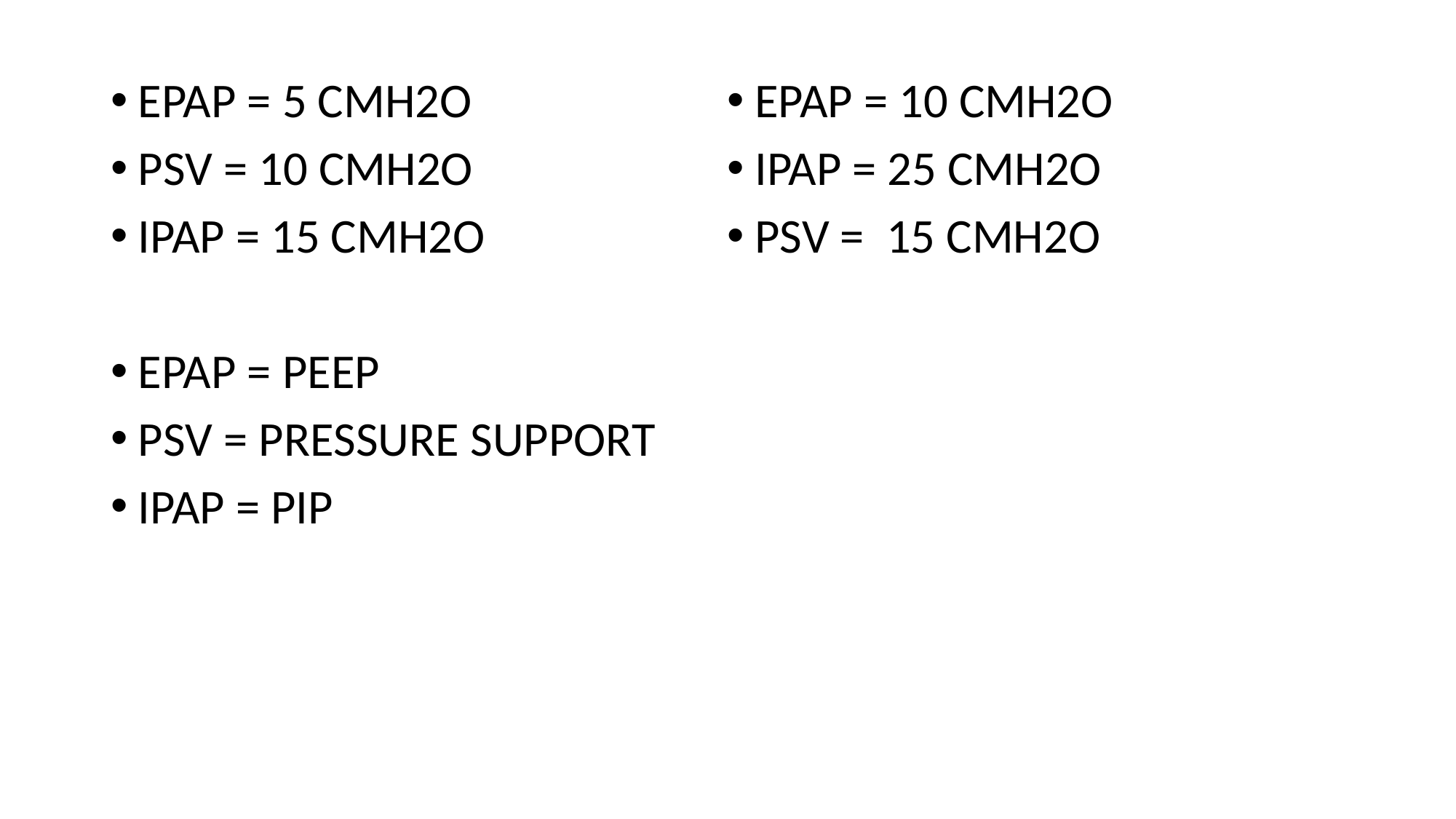

EPAP = 5 CMH2O
PSV = 10 CMH2O
IPAP = 15 CMH2O

EPAP = PEEP
PSV = PRESSURE SUPPORT
IPAP = PIP

EPAP = 10 CMH2O
IPAP = 25 CMH2O
PSV =  15 CMH2O